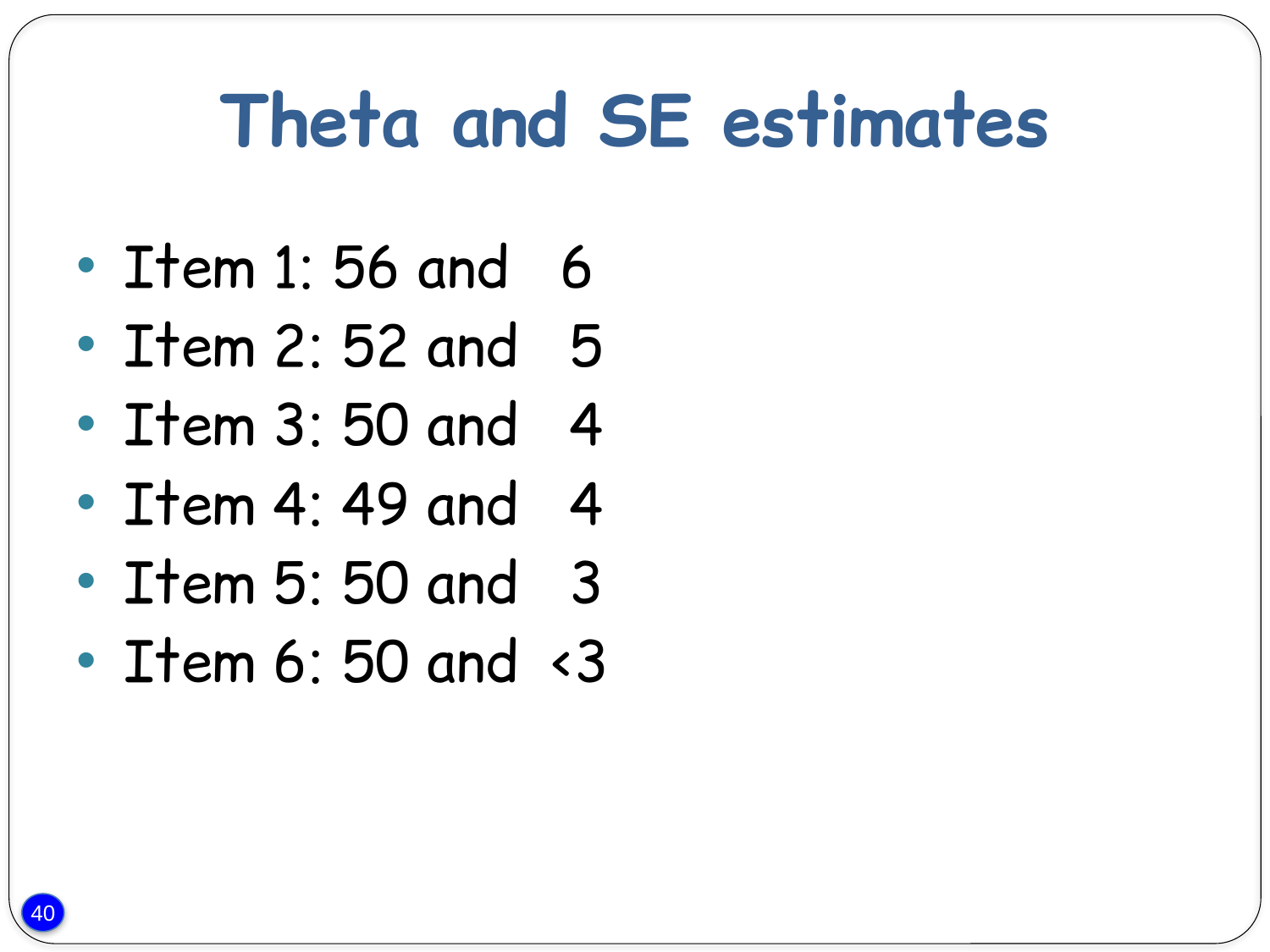

# Theta and SE estimates
Item 1: 56 and   6
Item 2: 52 and   5
Item 3: 50 and   4
Item 4: 49 and   4
Item 5: 50 and   3
Item 6: 50 and  <3